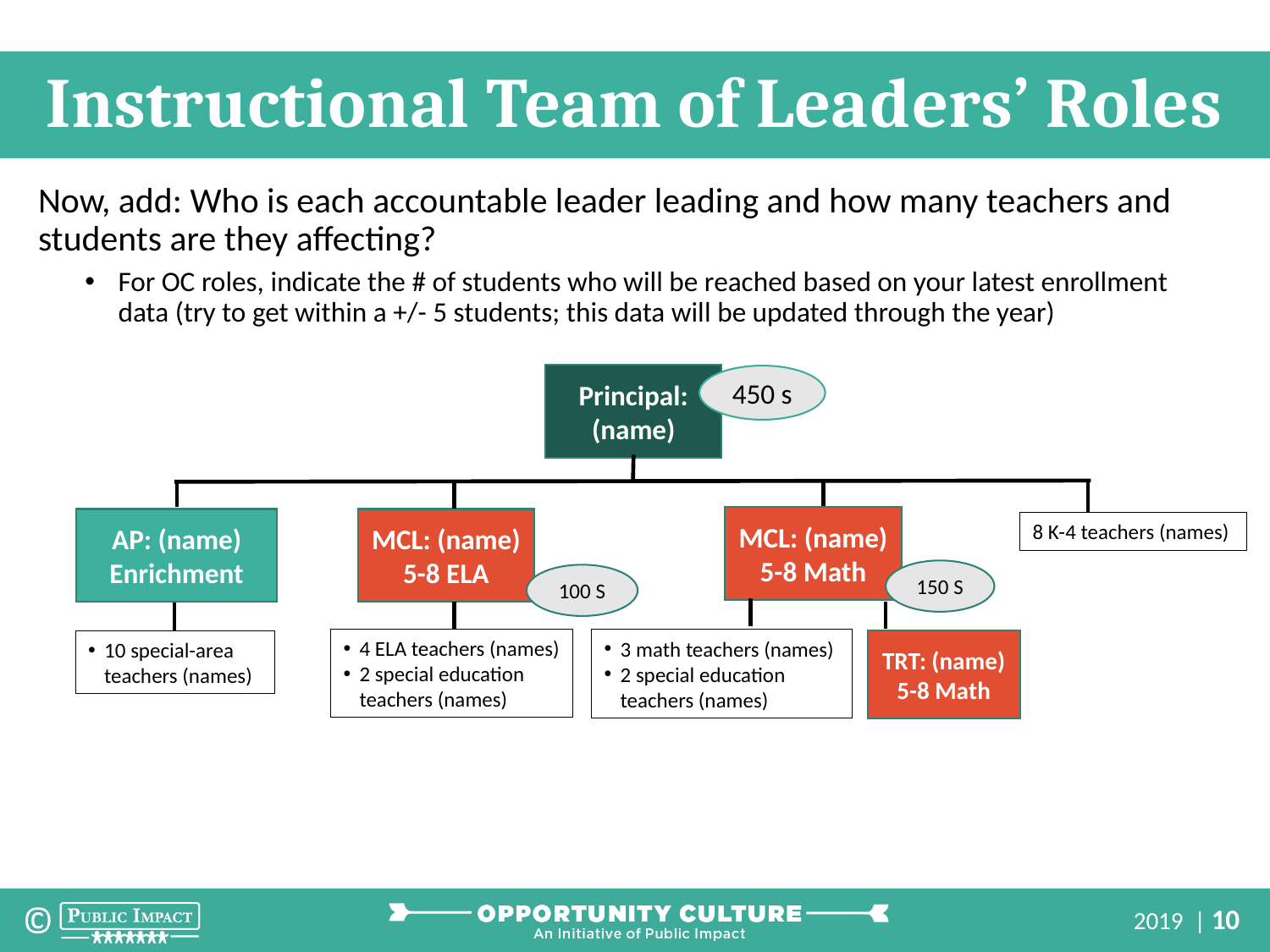

Instructional Team of Leaders’ Roles
Now, add: Who is each accountable leader leading and how many teachers and students are they affecting?
For OC roles, ​indicate the # of students who will be reached based on your latest enrollment data (try to get within a +/- 5 students; this data will be updated through the year)​

Principal: (name)
MCL: (name)
5-8 Math
MCL: (name)
5-8 ELA
AP: (name) Enrichment
150 S
100 S
TRT: (name)
5-8 Math
450 s
8 K-4 teachers (names)
4 ELA teachers (names)
2 special education teachers (names)
3 math teachers (names)
2 special education teachers (names)
10 special-area teachers (names)